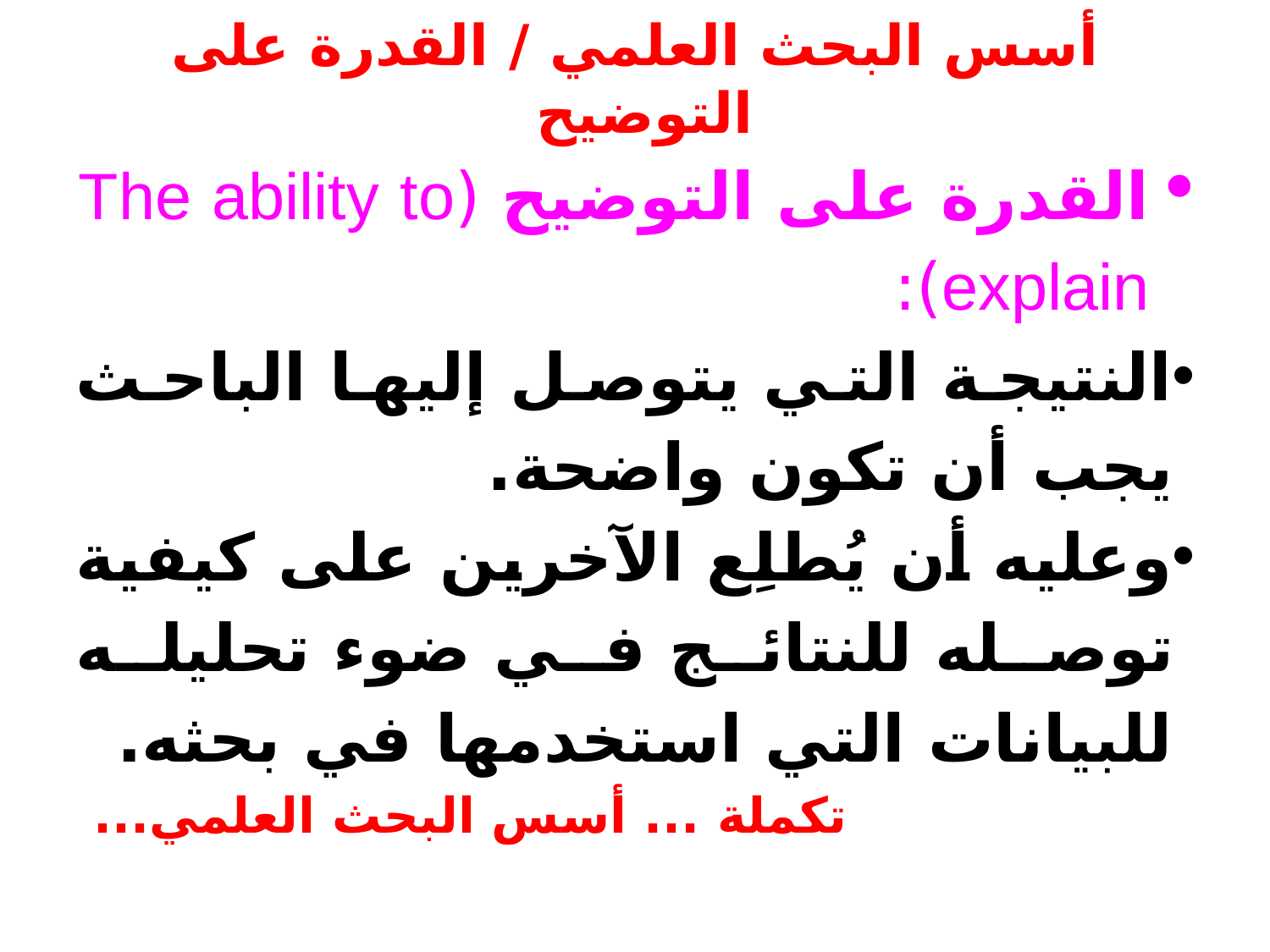

# أسس البحث العلمي / القدرة على التوضيح
القدرة على التوضيح (The ability to explain):
النتيجة التي يتوصل إليها الباحث يجب أن تكون واضحة.
وعليه أن يُطلِع الآخرين على كيفية توصله للنتائج في ضوء تحليله للبيانات التي استخدمها في بحثه.
تكملة ... أسس البحث العلمي...